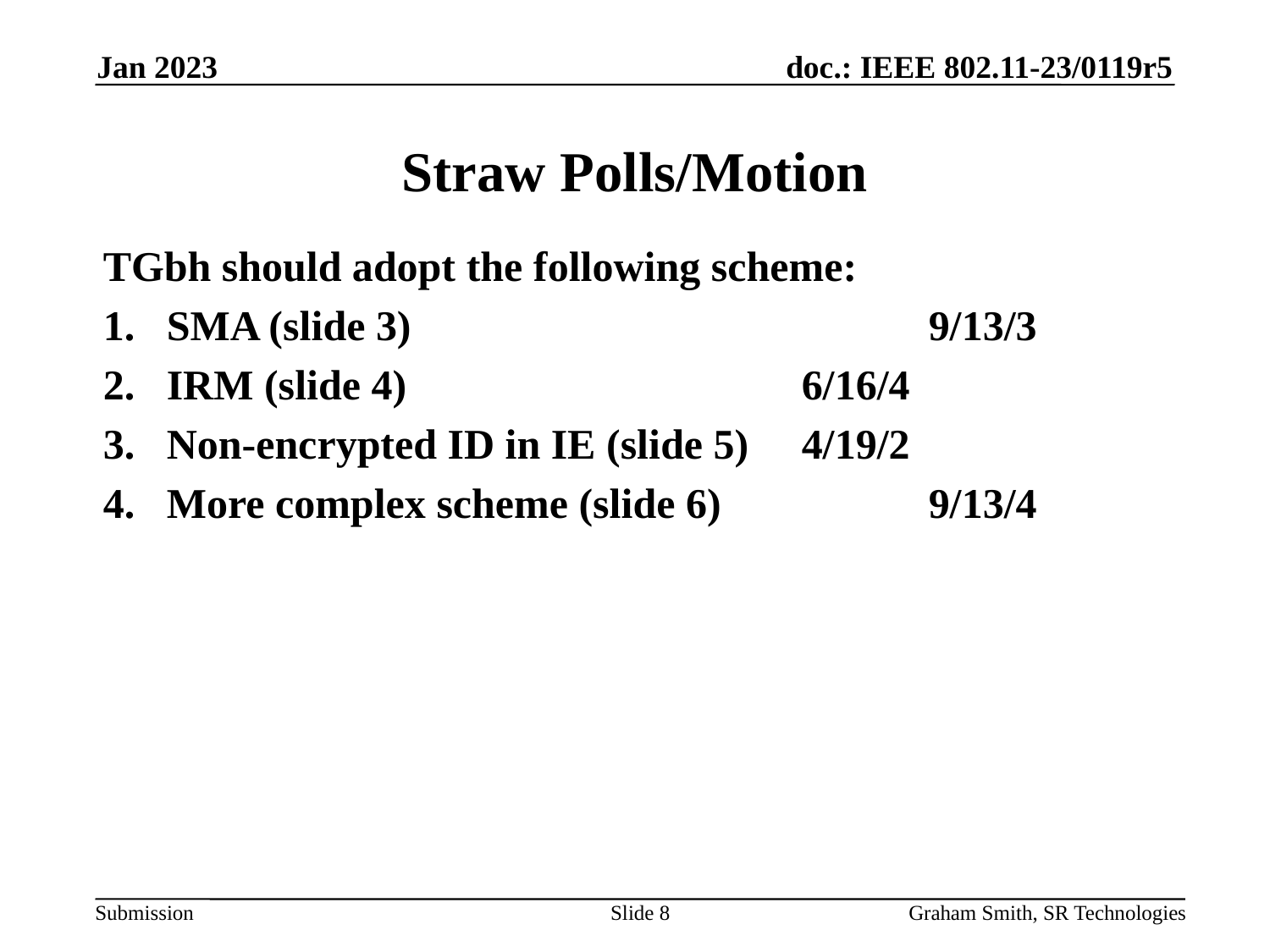

Jan 2023
# Straw Polls/Motion
TGbh should adopt the following scheme:
SMA (slide 3) 				9/13/3
IRM (slide 4)				6/16/4
Non-encrypted ID in IE (slide 5)	4/19/2
More complex scheme (slide 6)		9/13/4

Slide 8
Graham Smith, SR Technologies